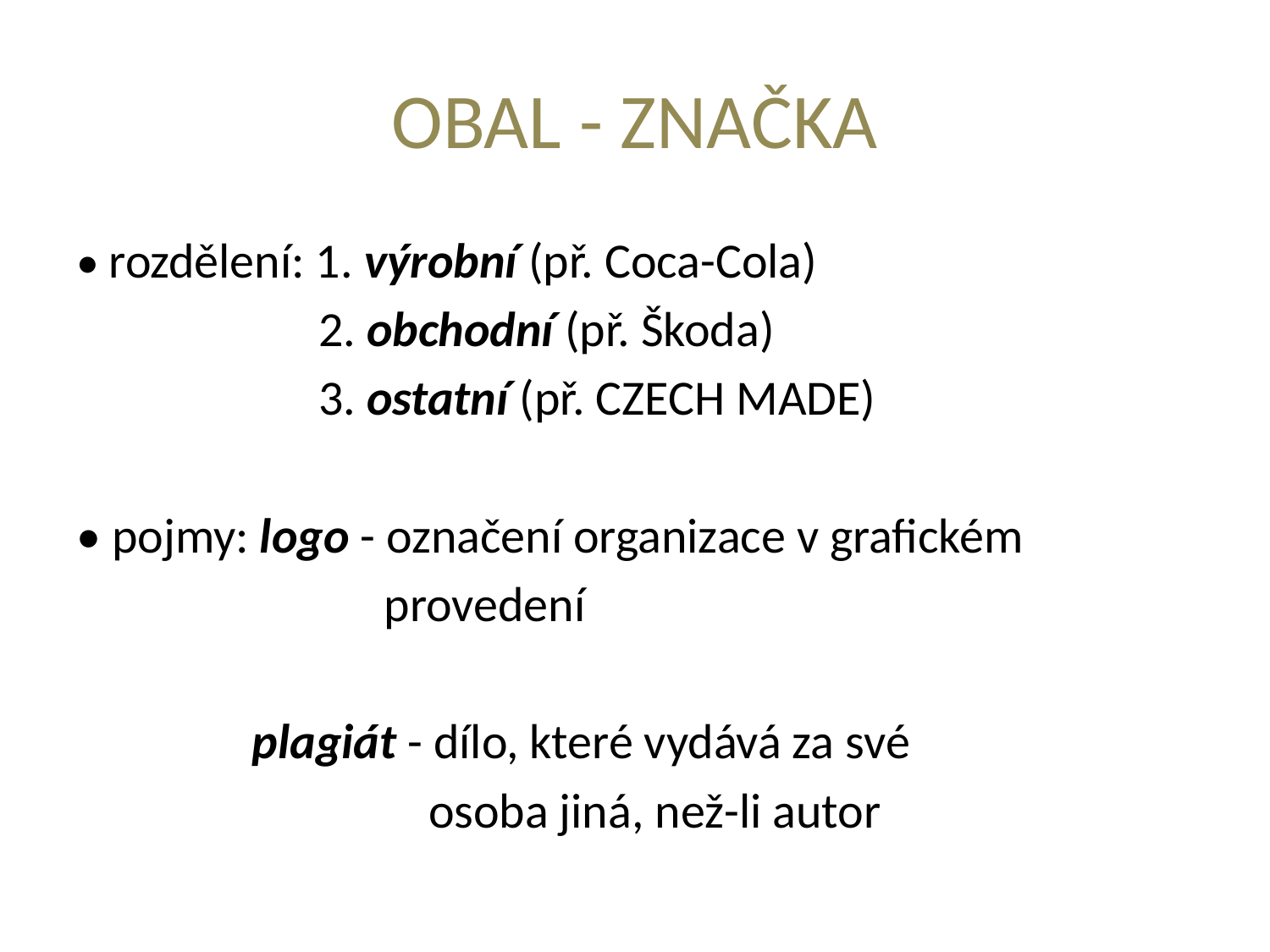

# OBAL - ZNAČKA
• rozdělení: 1. výrobní (př. Coca-Cola)
                      2. obchodní (př. Škoda)
                      3. ostatní (př. CZECH MADE)

• pojmy: logo - označení organizace v grafickém
                            provedení

                plagiát - dílo, které vydává za své
                                osoba jiná, než-li autor